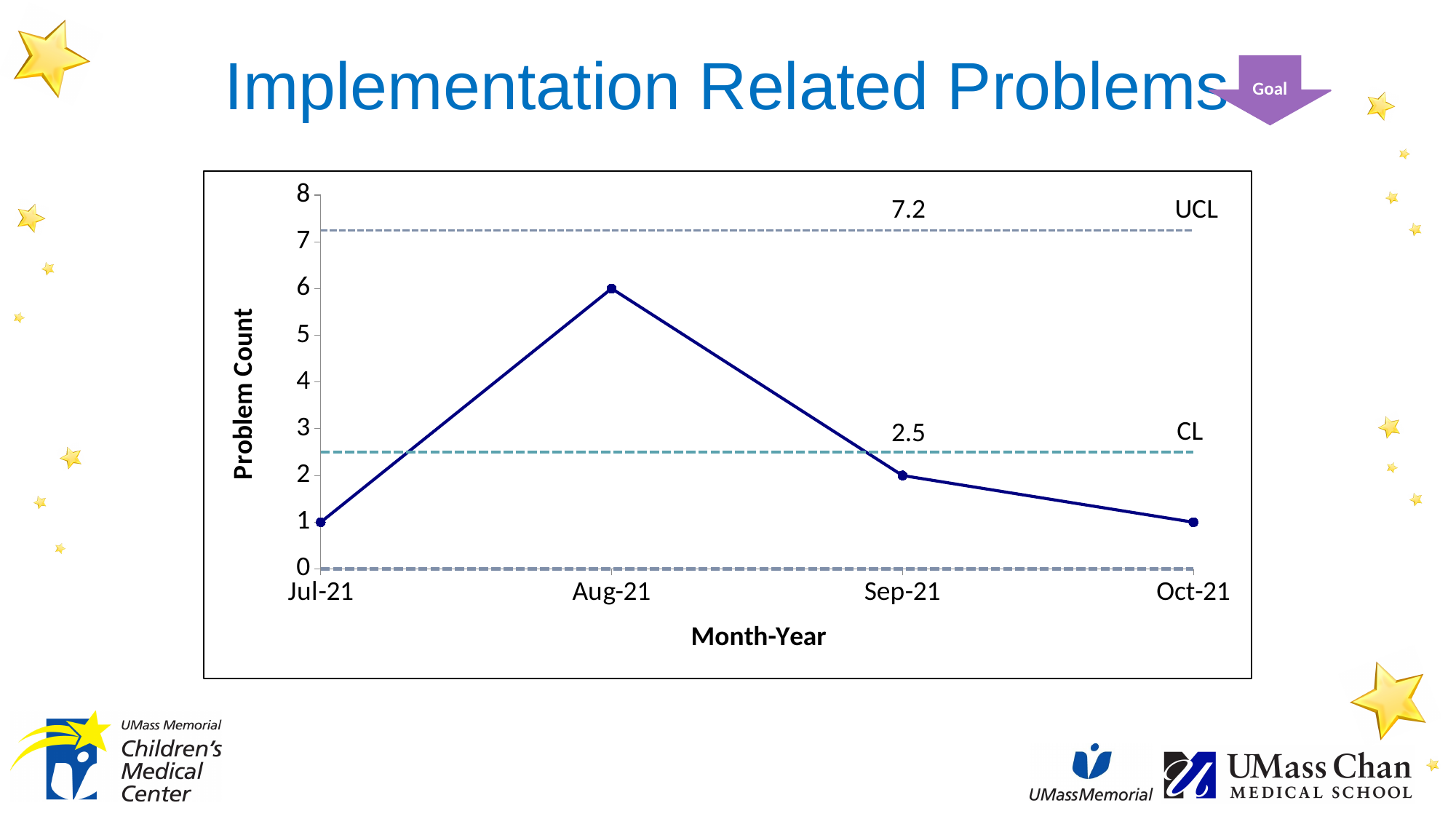

# Implementation Related Problems

Goal

### Chart

| Category | Problem Count | UCL |  +2 Sigma |  +1 Sigma | Average |  -1 Sigma |  -2 Sigma | LCL |
|---|---|---|---|---|---|---|---|---|
| 44378 | 1.0 | 7.243416490252569 | 5.66227766016838 | 4.08113883008419 | 2.5 | 0.9188611699158102 | 0.0 | 0.0 |
| 44409 | 6.0 | 7.243416490252569 | 5.66227766016838 | 4.08113883008419 | 2.5 | 0.9188611699158102 | 0.0 | 0.0 |
| 44440 | 2.0 | 7.243416490252569 | 5.66227766016838 | 4.08113883008419 | 2.5 | 0.9188611699158102 | 0.0 | 0.0 |
| 44470 | 1.0 | 7.243416490252569 | 5.66227766016838 | 4.08113883008419 | 2.5 | 0.9188611699158102 | 0.0 | 0.0 |